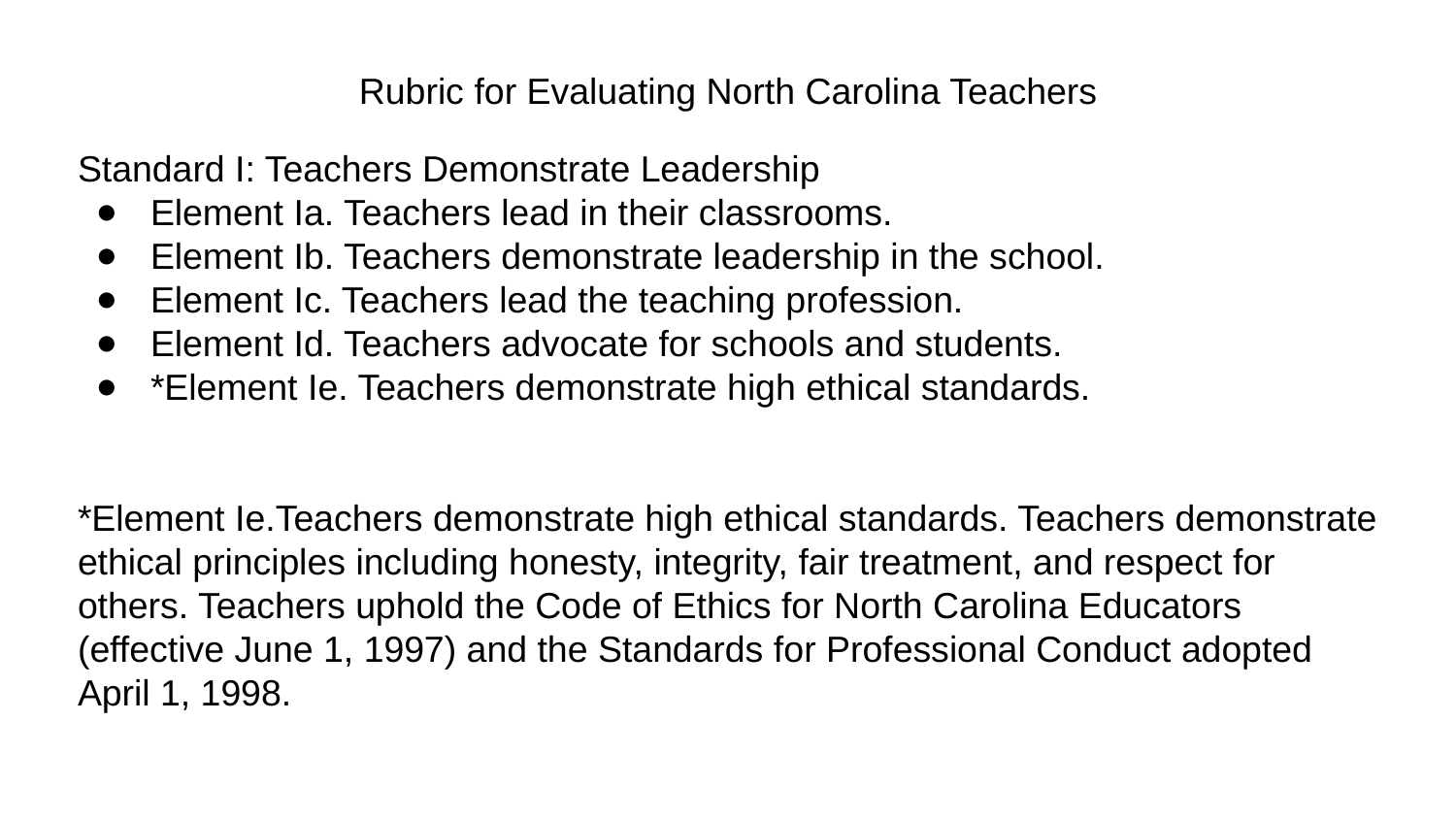

Rubric for Evaluating North Carolina Teachers

Standard I: Teachers Demonstrate Leadership
Element Ia. Teachers lead in their classrooms.
Element Ib. Teachers demonstrate leadership in the school.
Element Ic. Teachers lead the teaching profession.
Element Id. Teachers advocate for schools and students.
*Element Ie. Teachers demonstrate high ethical standards.

*Element Ie.Teachers demonstrate high ethical standards. Teachers demonstrate ethical principles including honesty, integrity, fair treatment, and respect for others. Teachers uphold the Code of Ethics for North Carolina Educators (effective June 1, 1997) and the Standards for Professional Conduct adopted April 1, 1998.